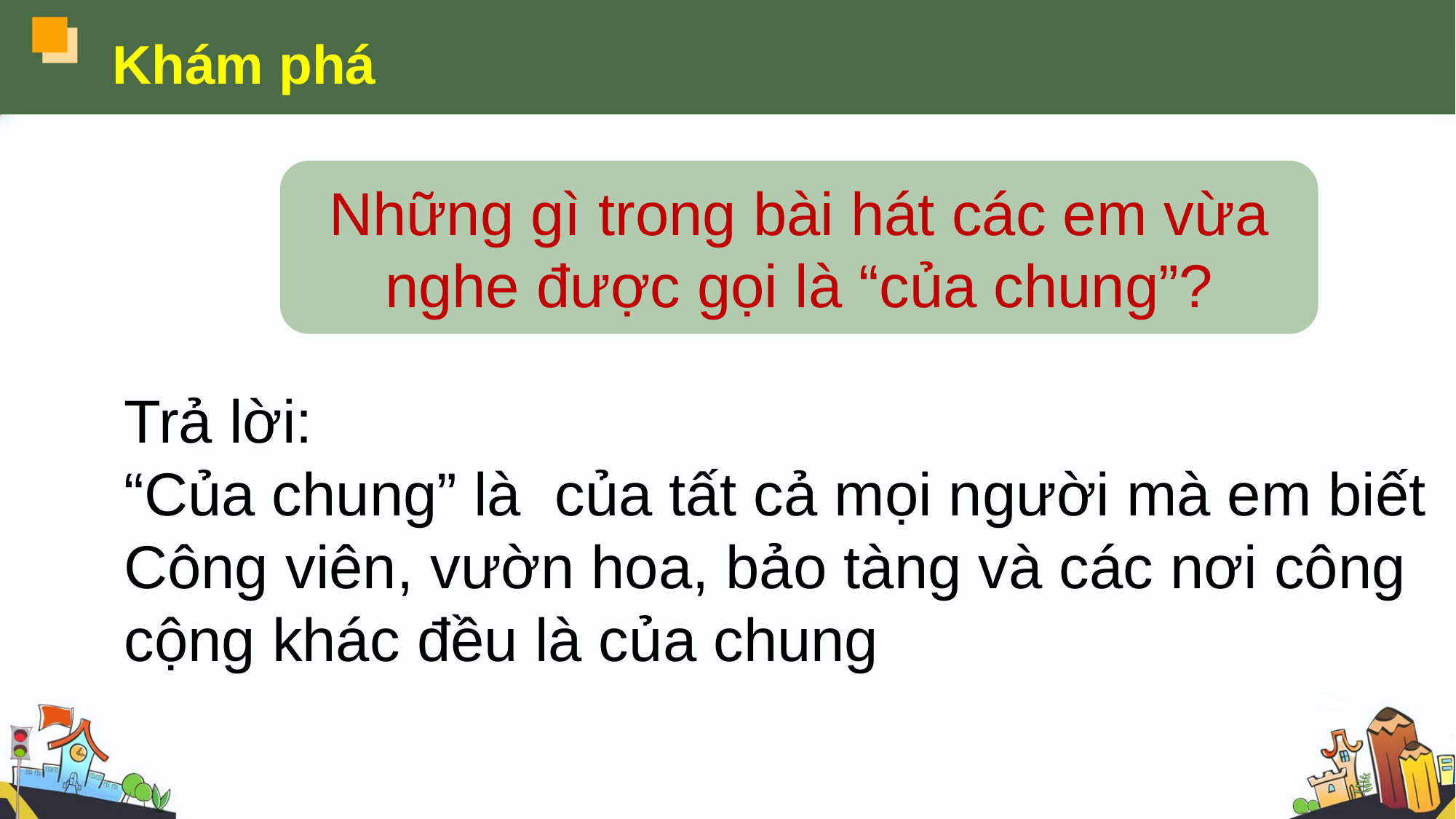

Khám phá
Những gì trong bài hát các em vừa nghe được gọi là “của chung”?
Trả lời:
“Của chung” là  của tất cả mọi người mà em biết
Công viên, vườn hoa, bảo tàng và các nơi công cộng khác đều là của chung